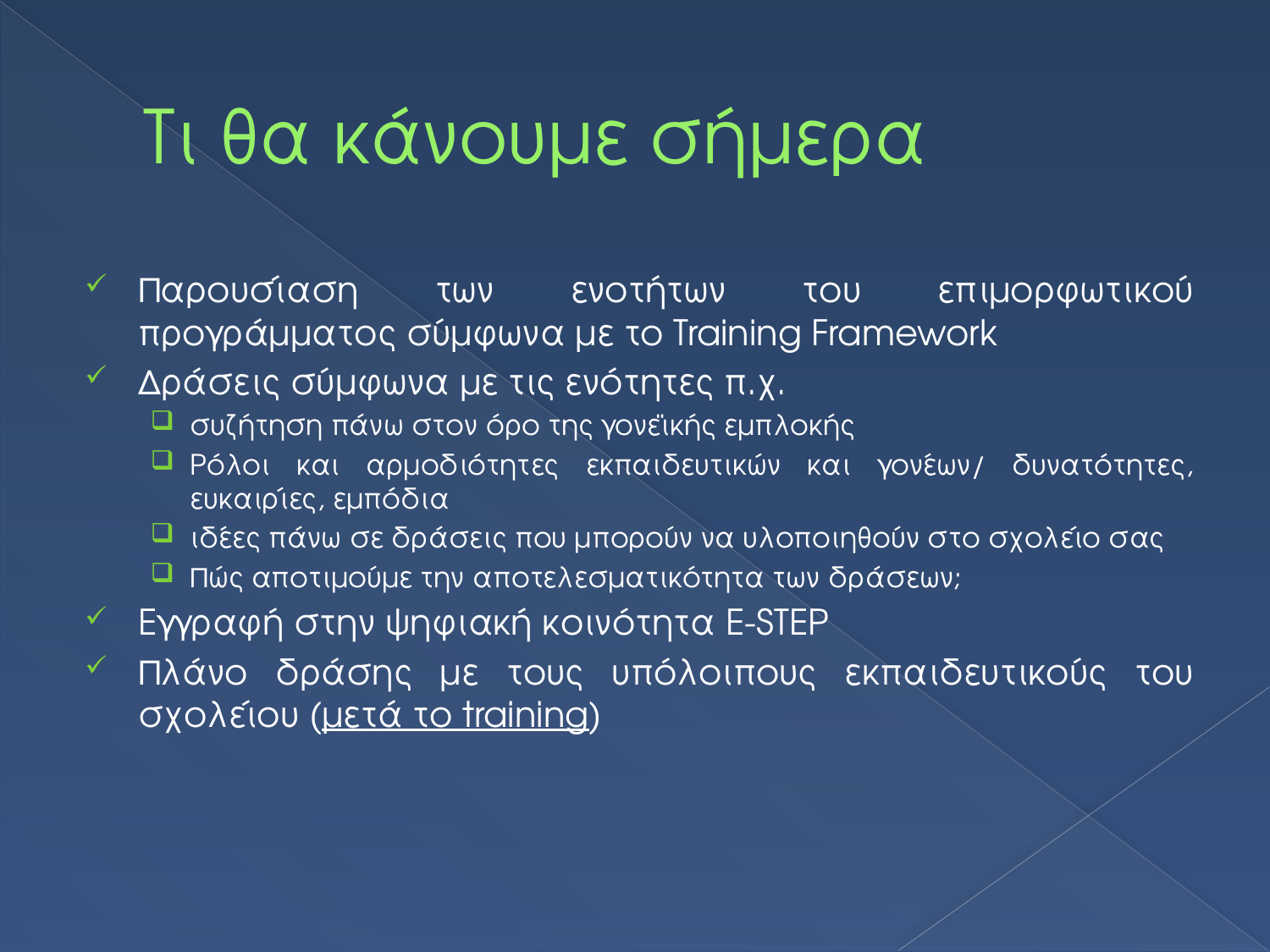

# Τι θα κάνουμε σήμερα
Παρουσίαση των ενοτήτων του επιμορφωτικού προγράμματος σύμφωνα με το Training Framework
Δράσεις σύμφωνα με τις ενότητες π.χ.
συζήτηση πάνω στον όρο της γονεϊκής εμπλοκής
Ρόλοι και αρμοδιότητες εκπαιδευτικών και γονέων/ δυνατότητες, ευκαιρίες, εμπόδια
ιδέες πάνω σε δράσεις που μπορούν να υλοποιηθούν στο σχολείο σας
Πώς αποτιμούμε την αποτελεσματικότητα των δράσεων;
Εγγραφή στην ψηφιακή κοινότητα E-STEP
Πλάνο δράσης με τους υπόλοιπους εκπαιδευτικούς του σχολείου (μετά το training)